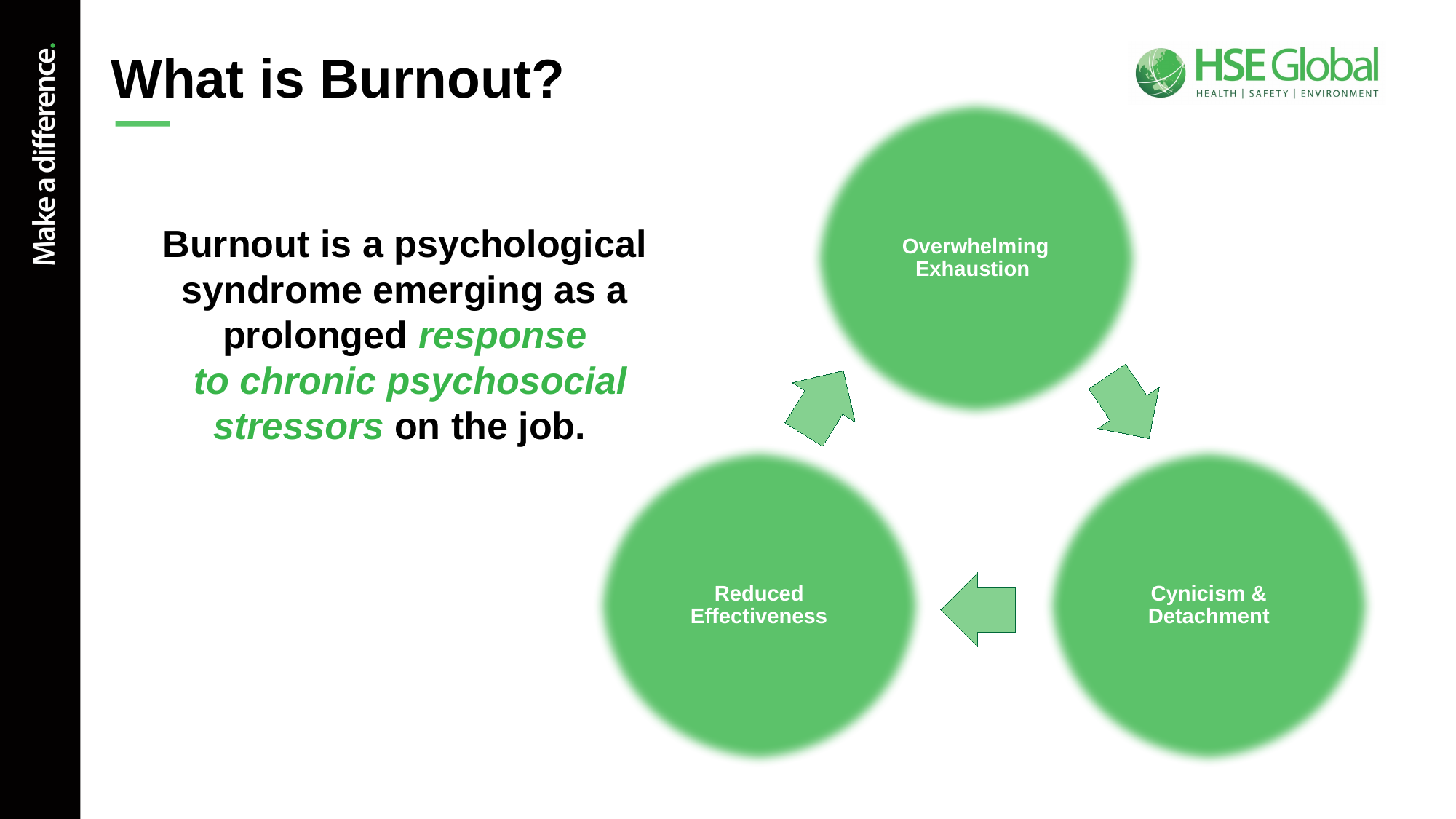

# What is Burnout?
Overwhelming Exhaustion

Cynicism & Detachment

Reduced Effectiveness

Burnout is a psychological syndrome emerging as a prolonged response
 to chronic psychosocial stressors on the job.